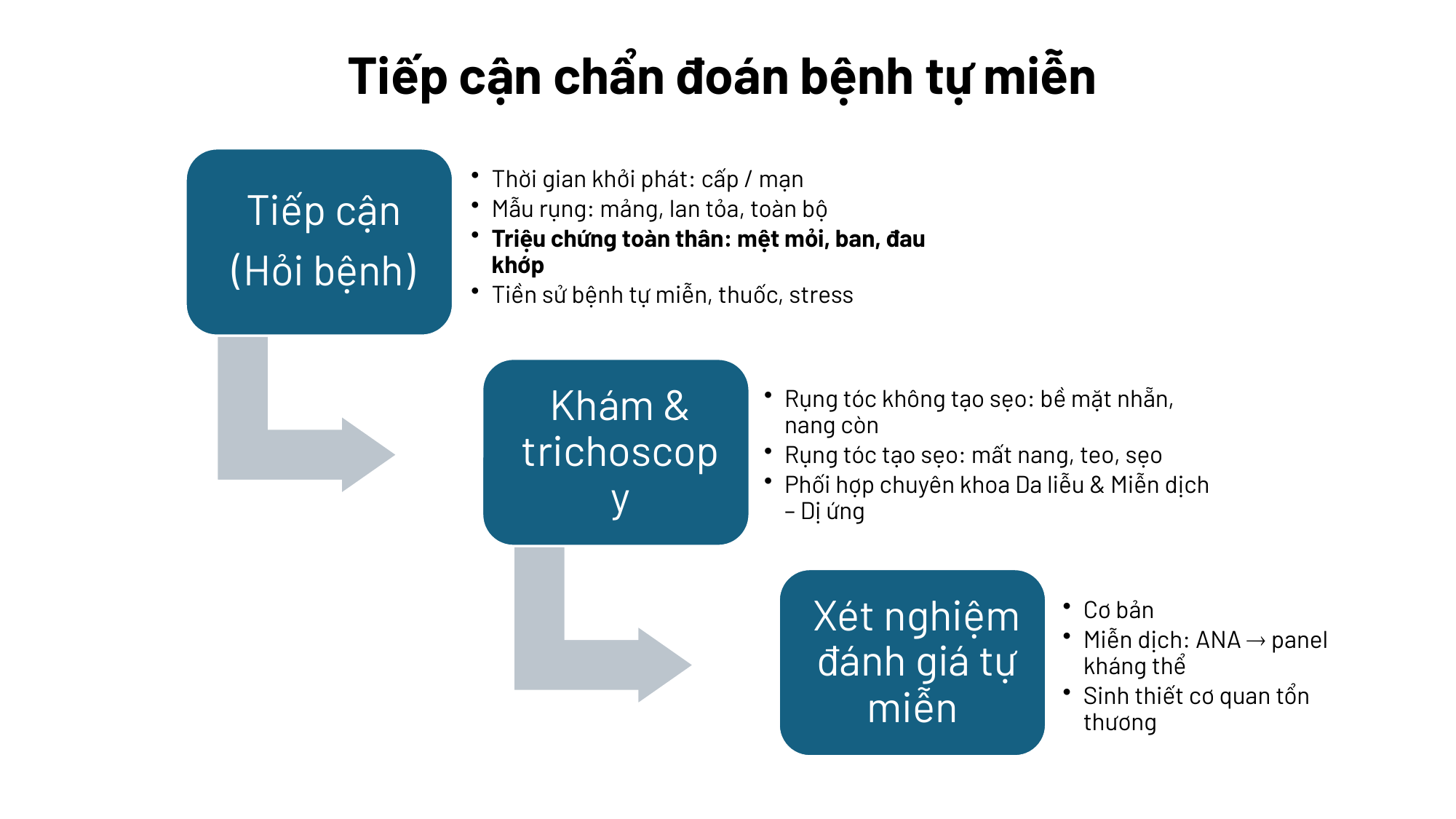

# Tiếp cận chẩn đoán bệnh tự miễn
Tiếp cận
(Hỏi bệnh)
Thời gian khởi phát: cấp / mạn
Mẫu rụng: mảng, lan tỏa, toàn bộ
Triệu chứng toàn thân: mệt mỏi, ban, đau khớp
Tiền sử bệnh tự miễn, thuốc, stress

Khám & trichoscopy

Rụng tóc không tạo sẹo: bề mặt nhẵn, nang còn
Rụng tóc tạo sẹo: mất nang, teo, sẹo
Phối hợp chuyên khoa Da liễu & Miễn dịch – Dị ứng
Xét nghiệm đánh giá tự miễn
Cơ bản
Miễn dịch: ANA → panel kháng thể
Sinh thiết cơ quan tổn thương